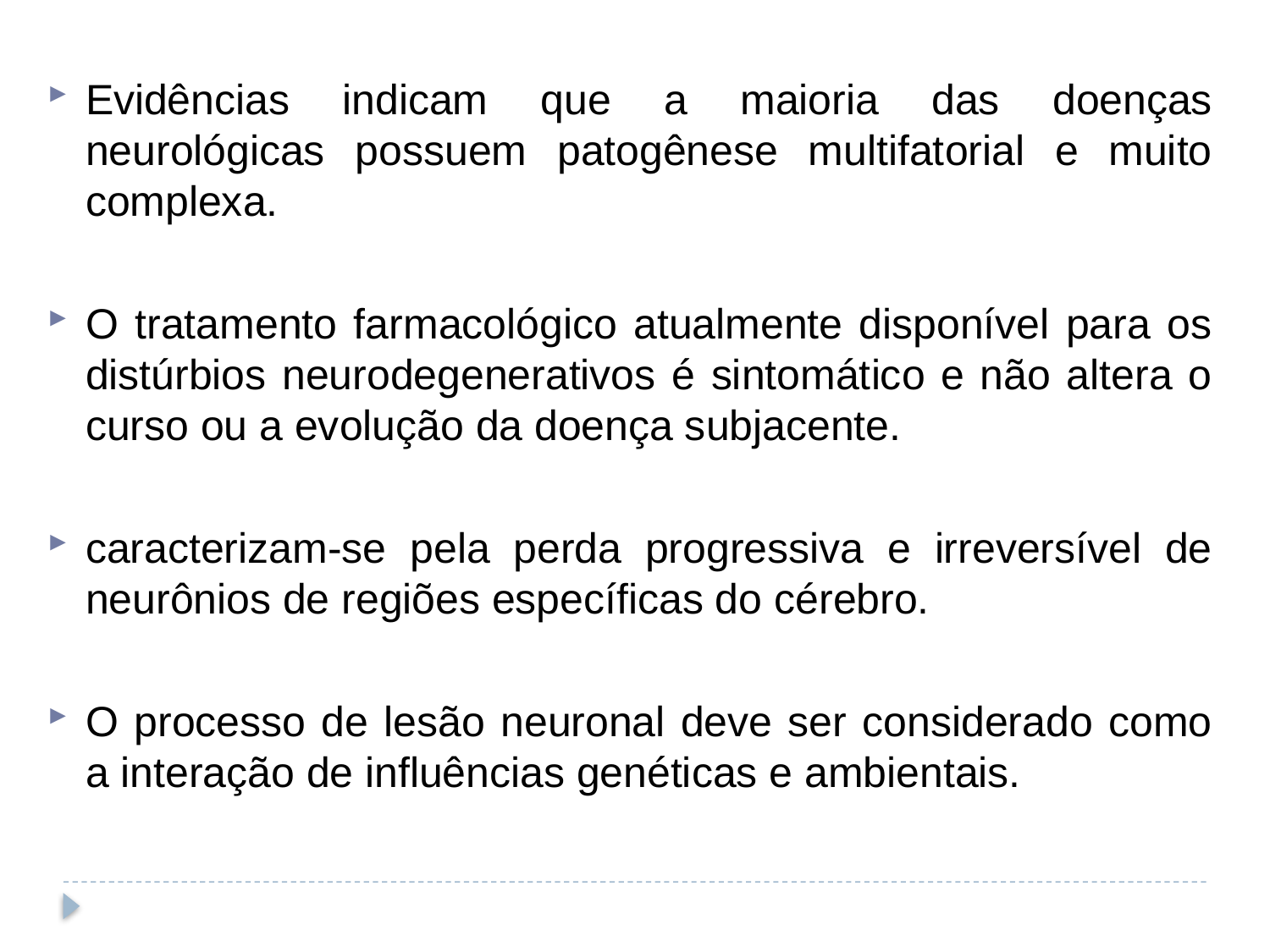

Evidências indicam que a maioria das doenças neurológicas possuem patogênese multifatorial e muito complexa.

O tratamento farmacológico atualmente disponível para os distúrbios neurodegenerativos é sintomático e não altera o curso ou a evolução da doença subjacente.

caracterizam-se pela perda progressiva e irreversível de neurônios de regiões específicas do cérebro.

O processo de lesão neuronal deve ser considerado como a interação de influências genéticas e ambientais.